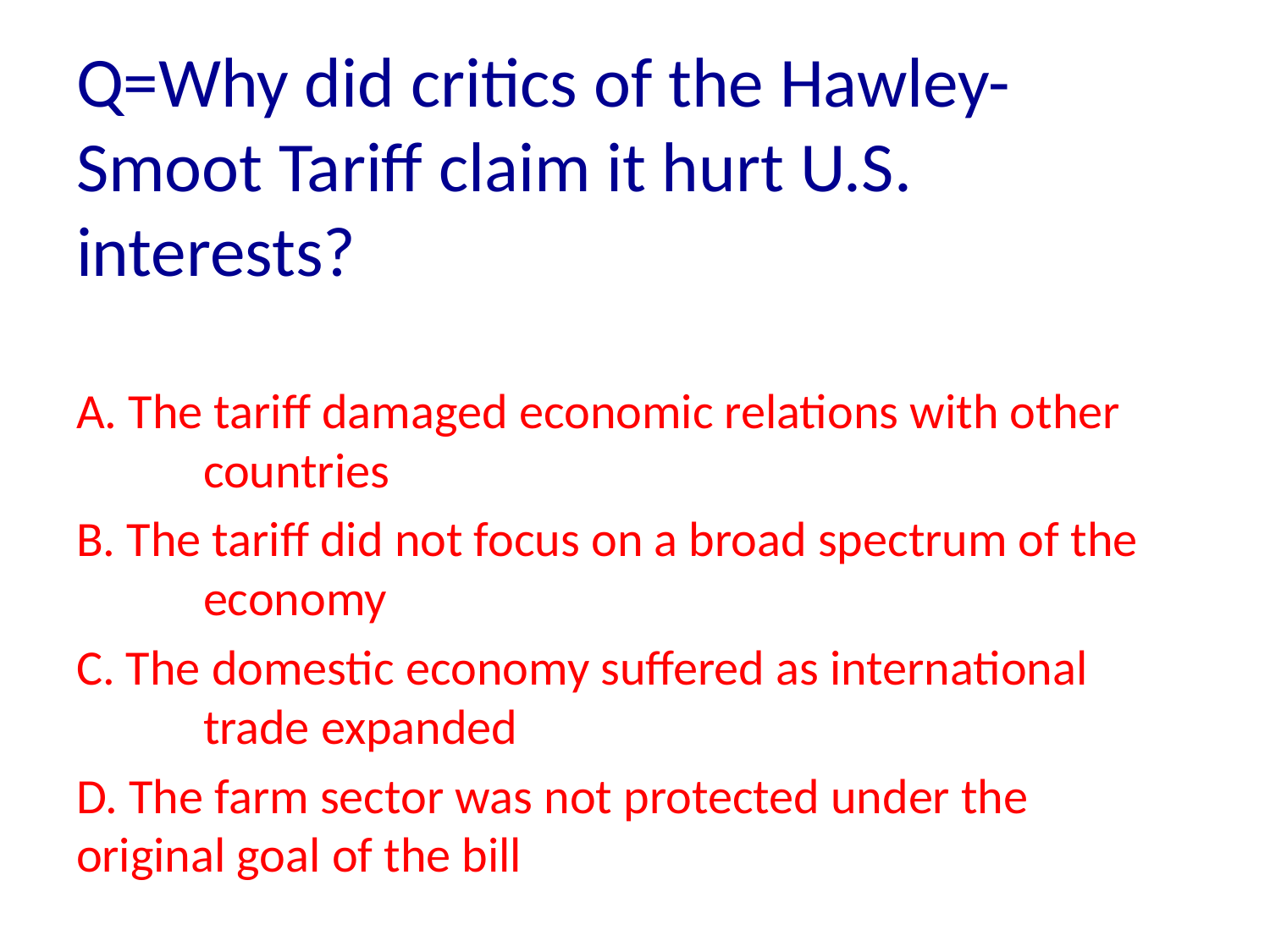

Q=Why did critics of the Hawley-Smoot Tariff claim it hurt U.S. interests?

A. The tariff damaged economic relations with other 	countries
B. The tariff did not focus on a broad spectrum of the 	economy
C. The domestic economy suffered as international 	trade expanded
D. The farm sector was not protected under the 	original goal of the bill